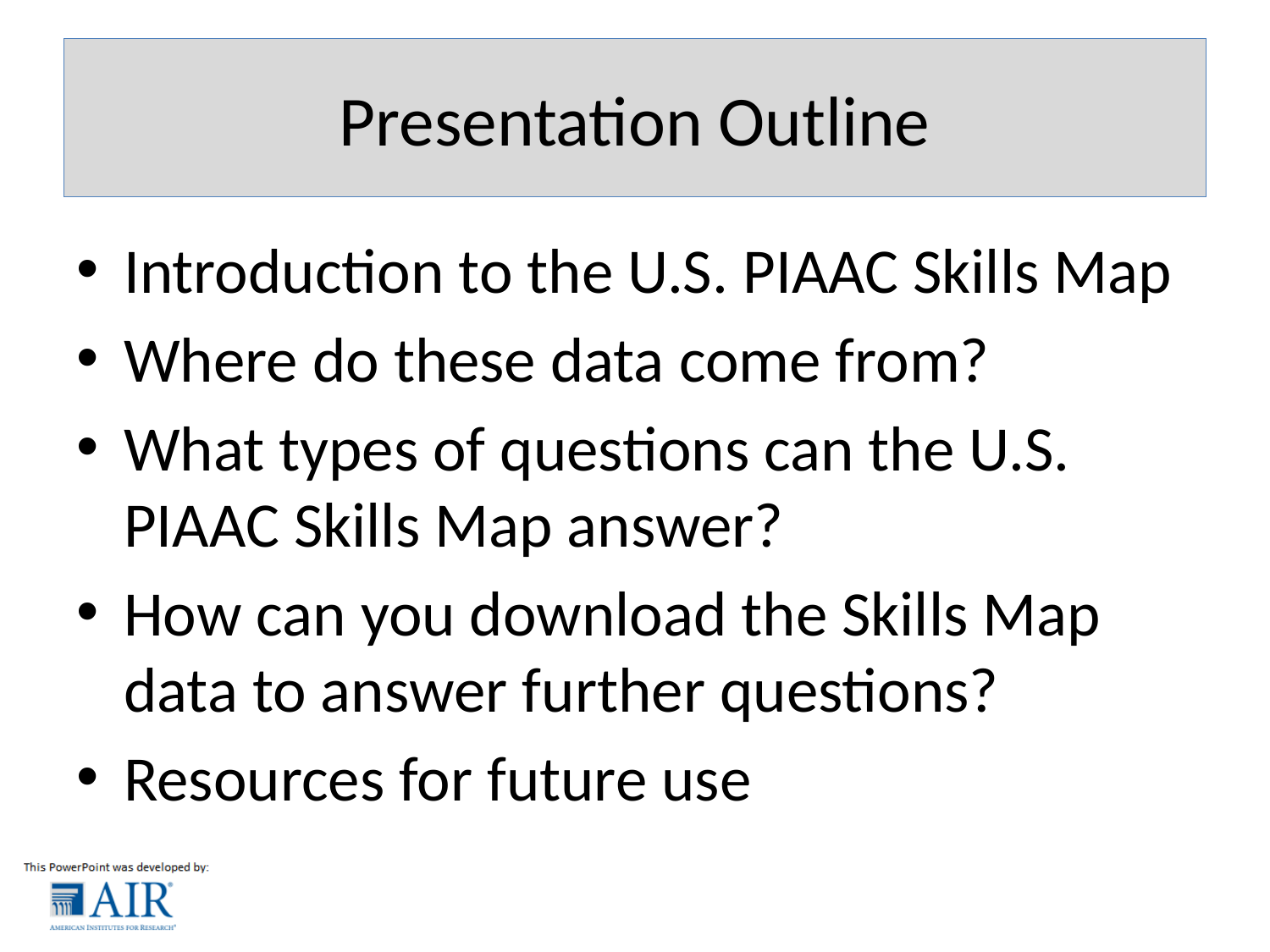

# Presentation Outline
Introduction to the U.S. PIAAC Skills Map
Where do these data come from?
What types of questions can the U.S. PIAAC Skills Map answer?
How can you download the Skills Map data to answer further questions?
Resources for future use